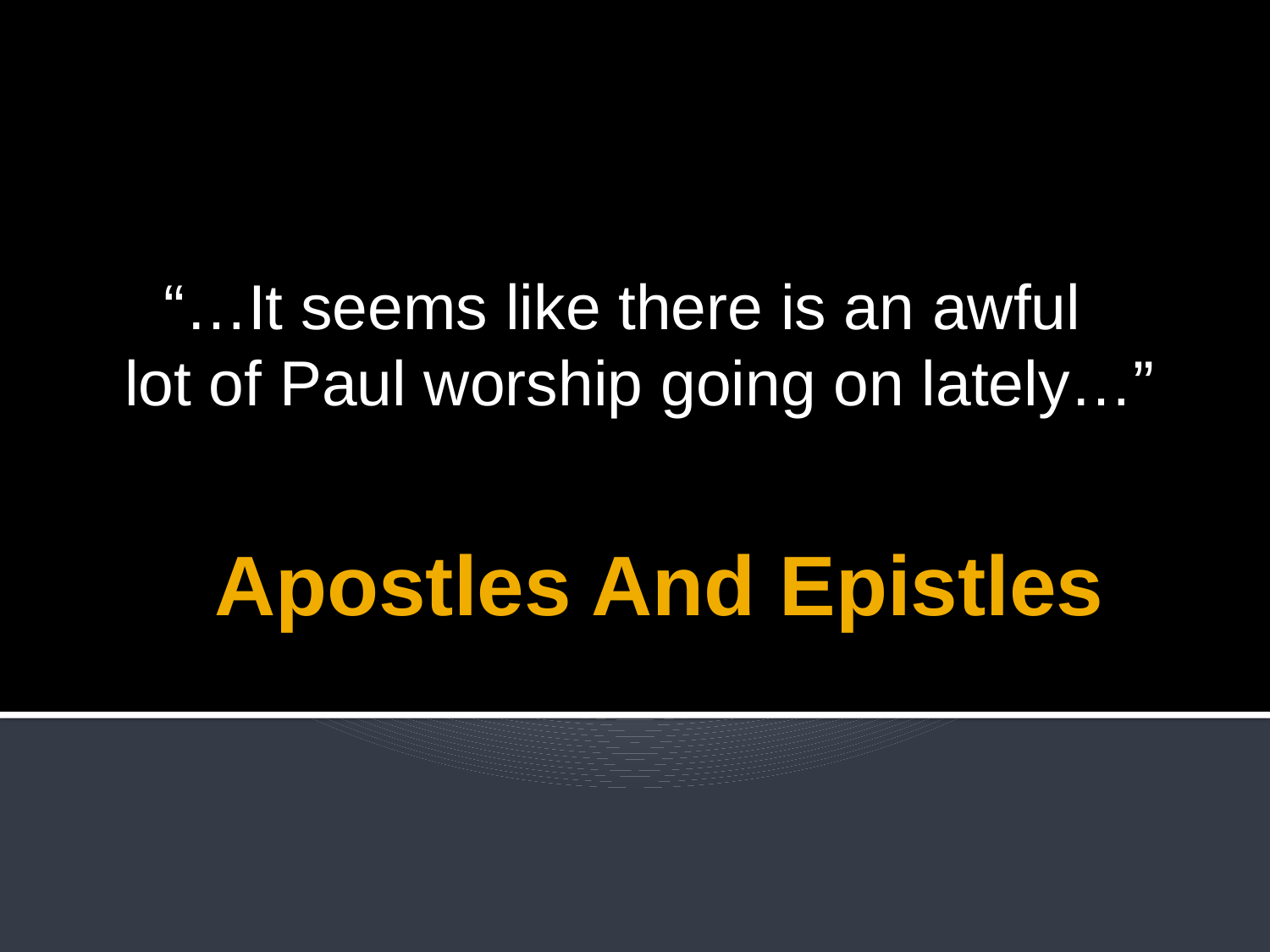

“…It seems like there is an awful
lot of Paul worship going on lately…”
# Apostles And Epistles